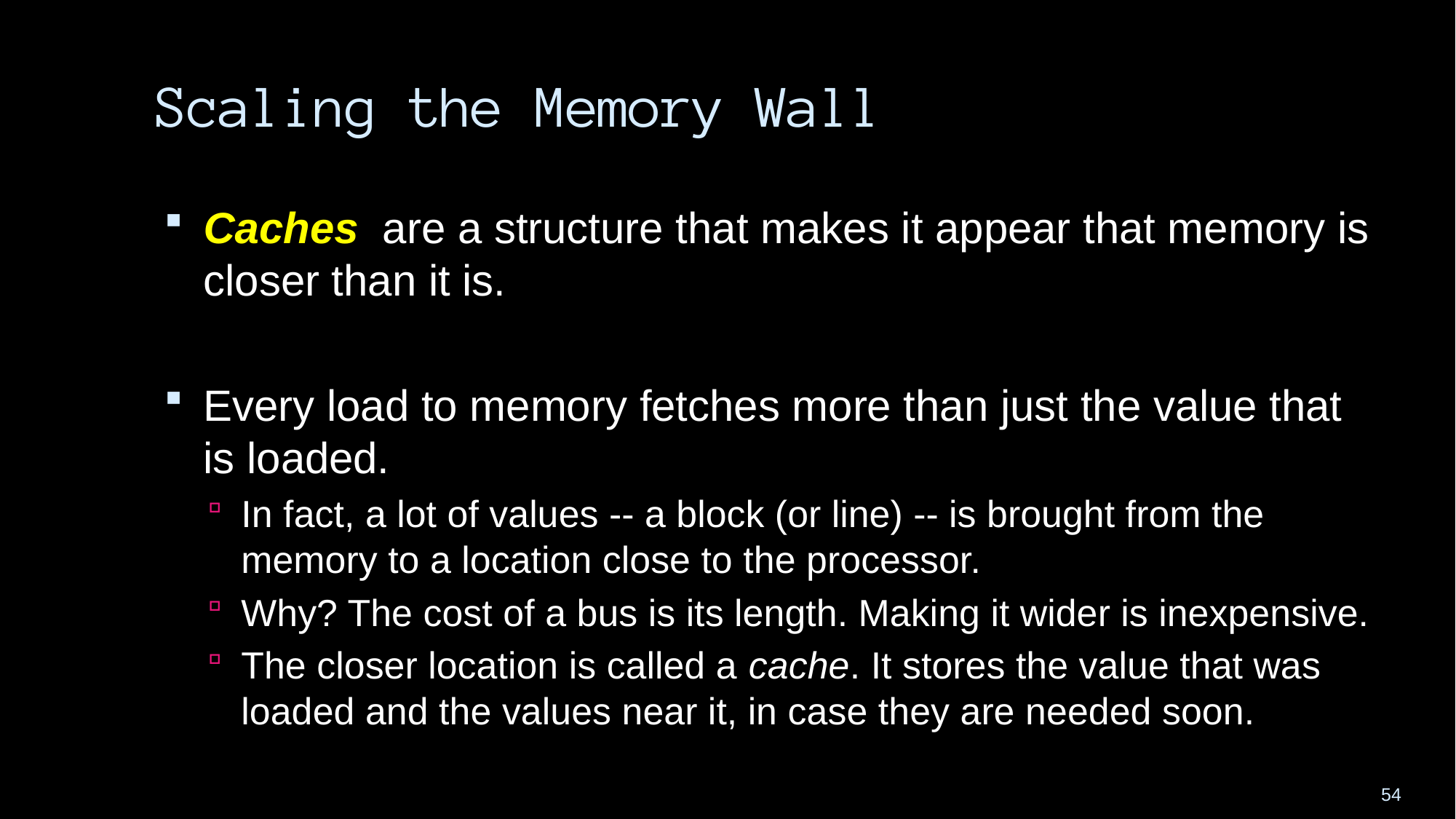

# Scaling the Memory Wall
Caches  are a structure that makes it appear that memory is closer than it is.

Every load to memory fetches more than just the value that is loaded.
In fact, a lot of values -- a block (or line) -- is brought from the memory to a location close to the processor.
Why? The cost of a bus is its length. Making it wider is inexpensive.
The closer location is called a cache. It stores the value that was loaded and the values near it, in case they are needed soon.

54